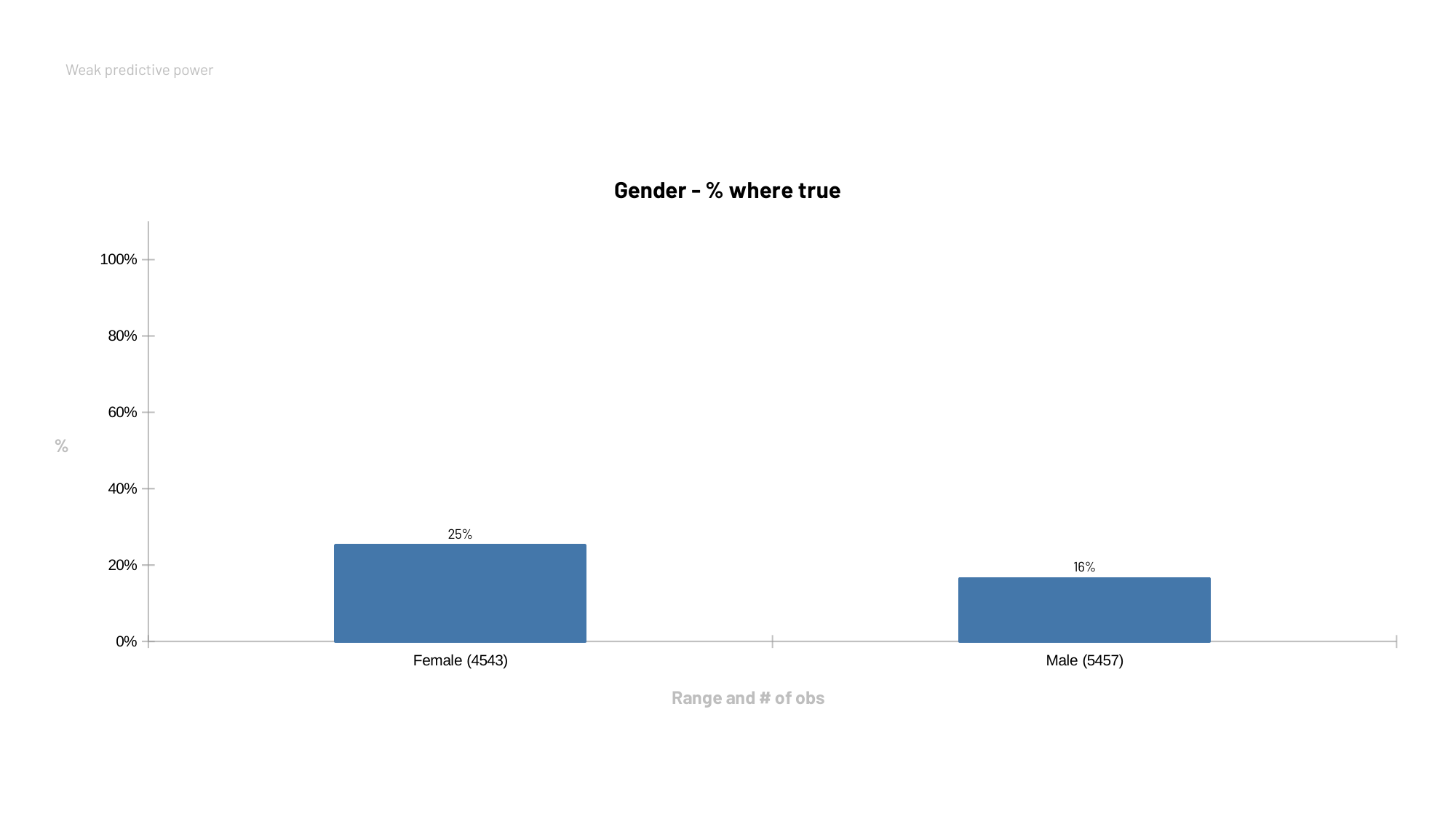

# Weak predictive power

### Chart: Gender - % where true

| Category | mean_target |
|---|---|
| Female (4543) | 0.2507154 |
| Male (5457) | 0.1647425 |